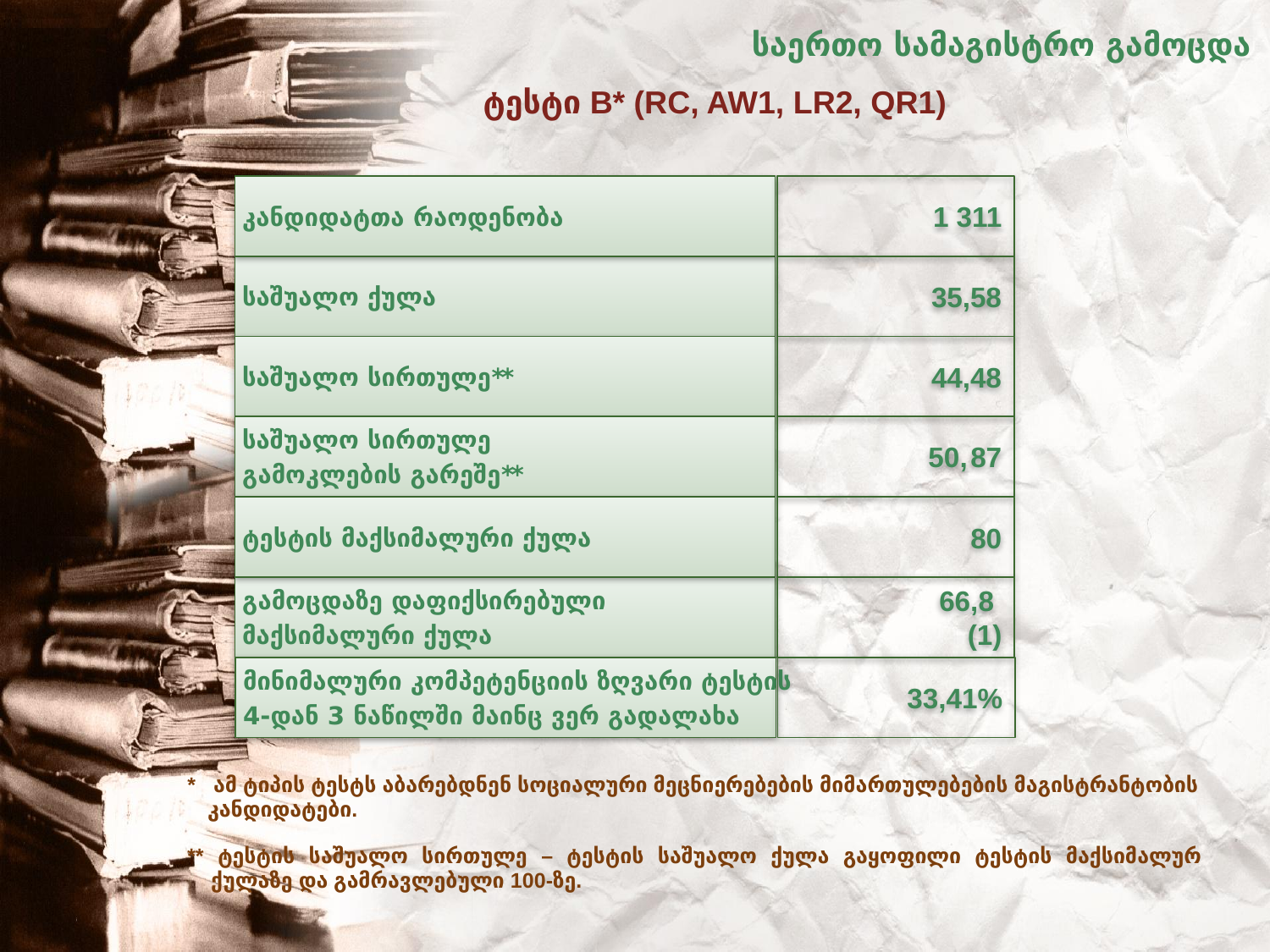

საერთო სამაგისტრო გამოცდა
ტესტი B* (RC, AW1, LR2, QR1)
კანდიდატთა რაოდენობა
1 311
საშუალო ქულა
35,58
საშუალო სირთულე**
44,48
საშუალო სირთულე
გამოკლების გარეშე**
50,87
ტესტის მაქსიმალური ქულა
80
გამოცდაზე დაფიქსირებული
მაქსიმალური ქულა
66,8
(1)
მინიმალური კომპეტენციის ზღვარი ტესტის
4-დან 3 ნაწილში მაინც ვერ გადალახა
33,41%
*   ამ ტიპის ტესტს აბარებდნენ სოციალური მეცნიერებების მიმართულებების მაგისტრანტობის კანდიდატები.
** ტესტის საშუალო სირთულე – ტესტის საშუალო ქულა გაყოფილი ტესტის მაქსიმალურ ქულაზე და გამრავლებული 100-ზე.